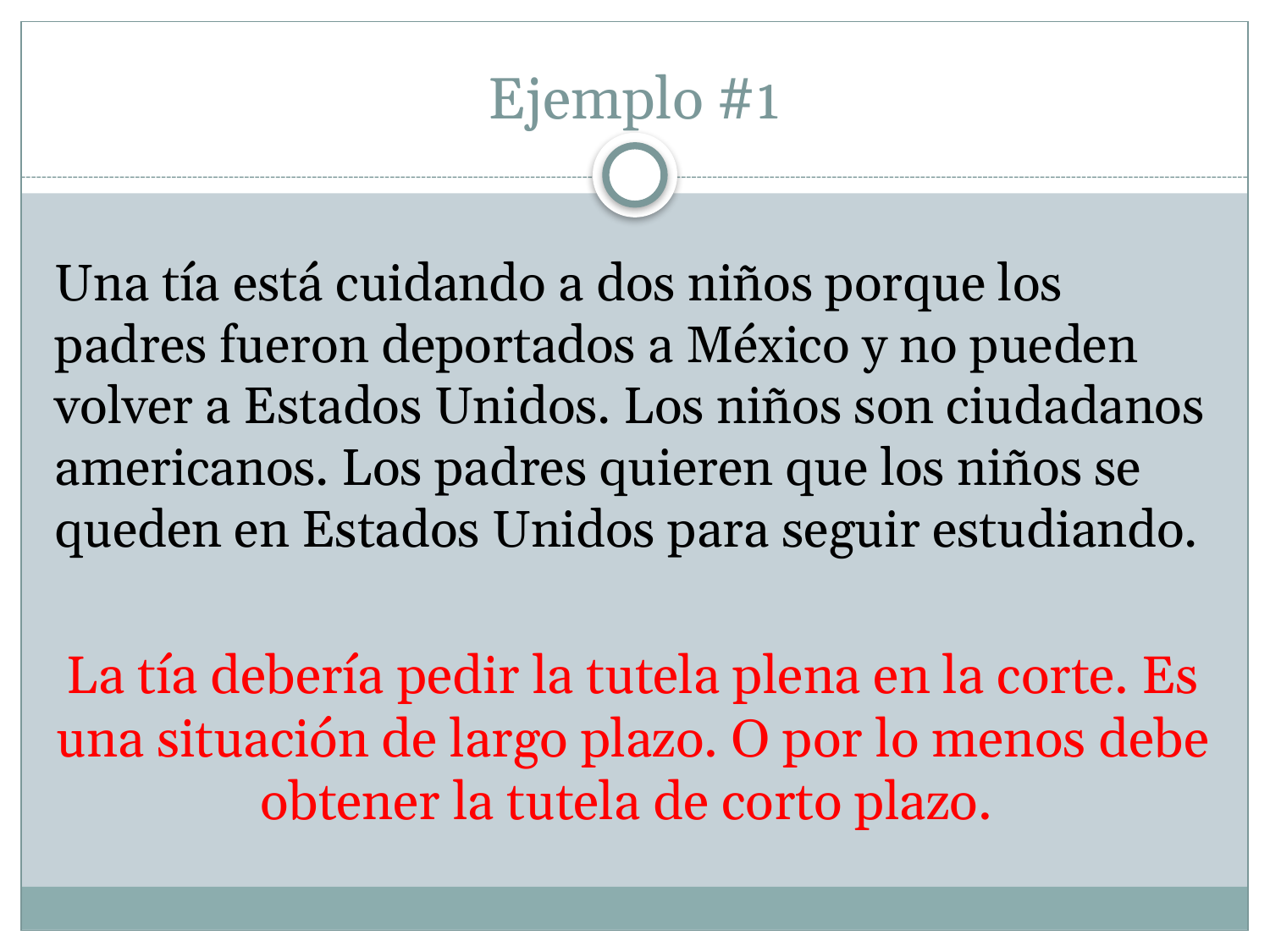

# Ejemplo #1
Una tía está cuidando a dos niños porque los padres fueron deportados a México y no pueden volver a Estados Unidos. Los niños son ciudadanos americanos. Los padres quieren que los niños se queden en Estados Unidos para seguir estudiando.

La tía debería pedir la tutela plena en la corte. Es una situación de largo plazo. O por lo menos debe obtener la tutela de corto plazo.